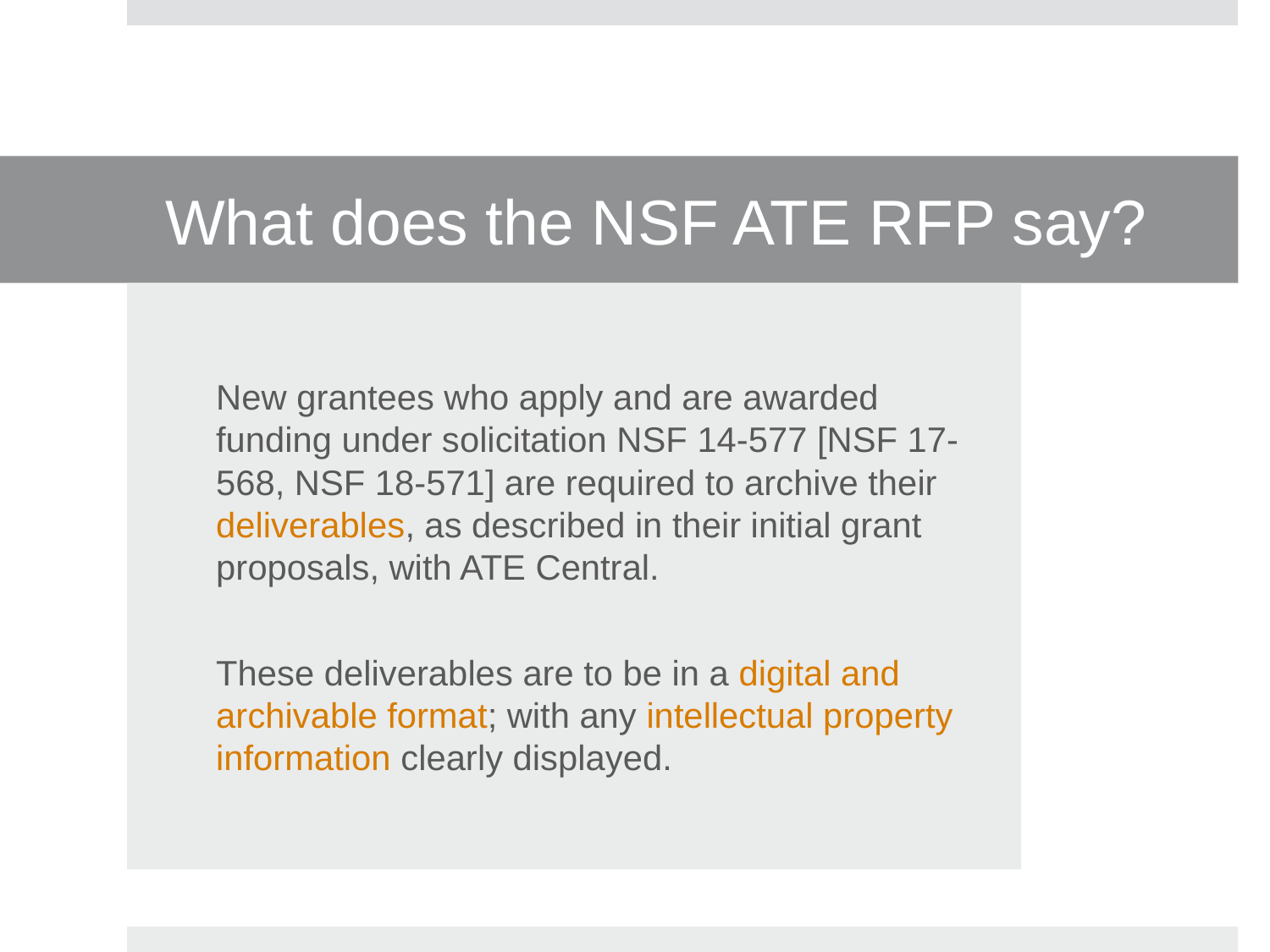

# What does the NSF ATE RFP say?
New grantees who apply and are awarded funding under solicitation NSF 14-577 [NSF 17-568, NSF 18-571] are required to archive their deliverables, as described in their initial grant proposals, with ATE Central.

These deliverables are to be in a digital and archivable format; with any intellectual property information clearly displayed.